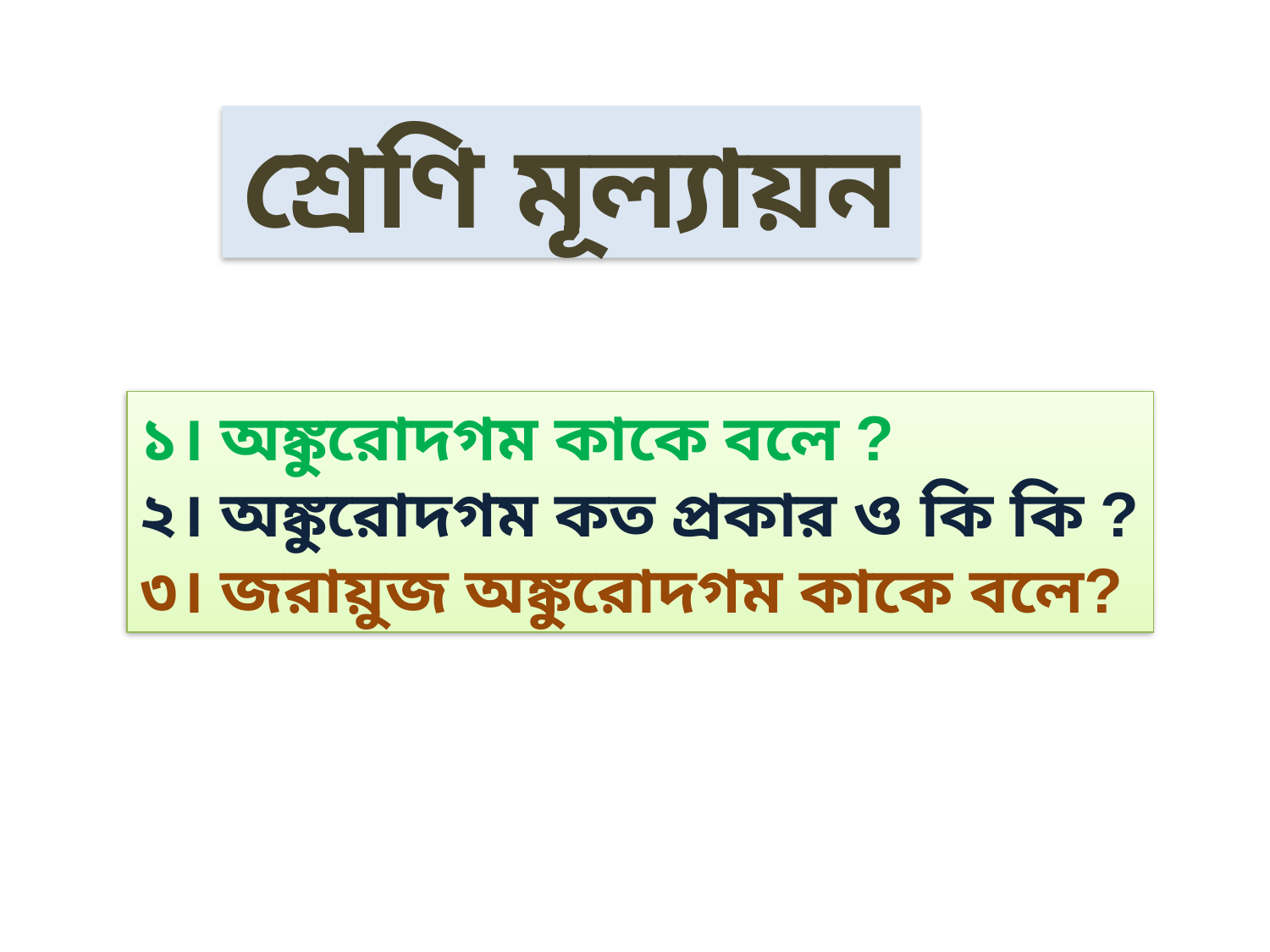

শ্রেণি মূল্যায়ন
১। অঙ্কুরোদগম কাকে বলে ?
২। অঙ্কুরোদগম কত প্রকার ও কি কি ?
৩। জরায়ুজ অঙ্কুরোদগম কাকে বলে?